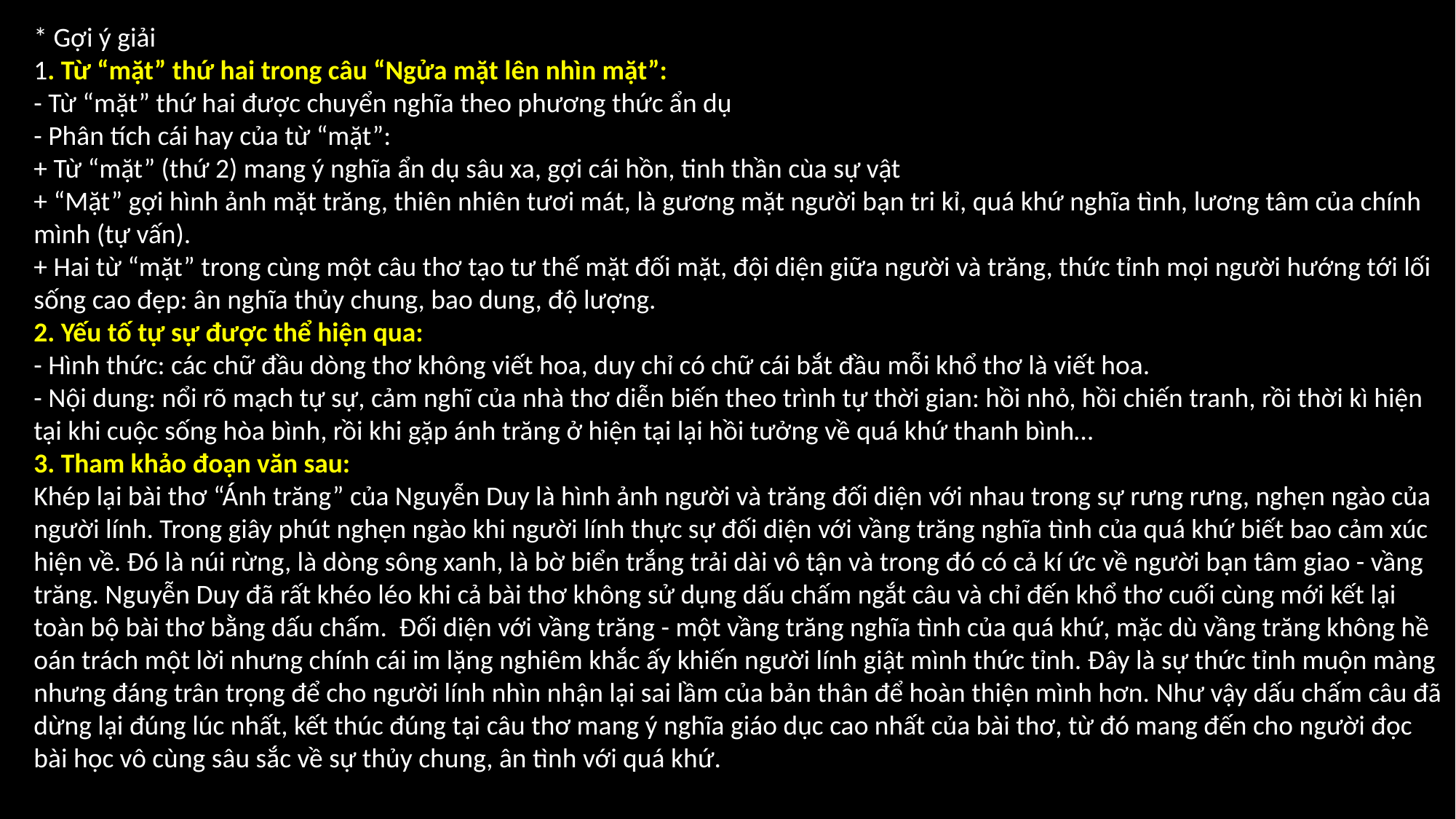

* Gợi ý giải
1. Từ “mặt” thứ hai trong câu “Ngửa mặt lên nhìn mặt”:
- Từ “mặt” thứ hai được chuyển nghĩa theo phương thức ẩn dụ
- Phân tích cái hay của từ “mặt”:
+ Từ “mặt” (thứ 2) mang ý nghĩa ẩn dụ sâu xa, gợi cái hồn, tinh thần cùa sự vật
+ “Mặt” gợi hình ảnh mặt trăng, thiên nhiên tươi mát, là gương mặt người bạn tri kỉ, quá khứ nghĩa tình, lương tâm của chính mình (tự vấn).
+ Hai từ “mặt” trong cùng một câu thơ tạo tư thế mặt đối mặt, đội diện giữa người và trăng, thức tỉnh mọi người hướng tới lối sống cao đẹp: ân nghĩa thủy chung, bao dung, độ lượng.
2. Yếu tố tự sự được thể hiện qua:
- Hình thức: các chữ đầu dòng thơ không viết hoa, duy chỉ có chữ cái bắt đầu mỗi khổ thơ là viết hoa.
- Nội dung: nổi rõ mạch tự sự, cảm nghĩ của nhà thơ diễn biến theo trình tự thời gian: hồi nhỏ, hồi chiến tranh, rồi thời kì hiện tại khi cuộc sống hòa bình, rồi khi gặp ánh trăng ở hiện tại lại hồi tưởng về quá khứ thanh bình…
3. Tham khảo đoạn văn sau:
Khép lại bài thơ “Ánh trăng” của Nguyễn Duy là hình ảnh người và trăng đối diện với nhau trong sự rưng rưng, nghẹn ngào của người lính. Trong giây phút nghẹn ngào khi người lính thực sự đối diện với vầng trăng nghĩa tình của quá khứ biết bao cảm xúc hiện về. Đó là núi rừng, là dòng sông xanh, là bờ biển trắng trải dài vô tận và trong đó có cả kí ức về người bạn tâm giao - vầng trăng. Nguyễn Duy đã rất khéo léo khi cả bài thơ không sử dụng dấu chấm ngắt câu và chỉ đến khổ thơ cuối cùng mới kết lại toàn bộ bài thơ bằng dấu chấm.  Đối diện với vầng trăng - một vầng trăng nghĩa tình của quá khứ, mặc dù vầng trăng không hề oán trách một lời nhưng chính cái im lặng nghiêm khắc ấy khiến người lính giật mình thức tỉnh. Đây là sự thức tỉnh muộn màng nhưng đáng trân trọng để cho người lính nhìn nhận lại sai lầm của bản thân để hoàn thiện mình hơn. Như vậy dấu chấm câu đã dừng lại đúng lúc nhất, kết thúc đúng tại câu thơ mang ý nghĩa giáo dục cao nhất của bài thơ, từ đó mang đến cho người đọc bài học vô cùng sâu sắc về sự thủy chung, ân tình với quá khứ.